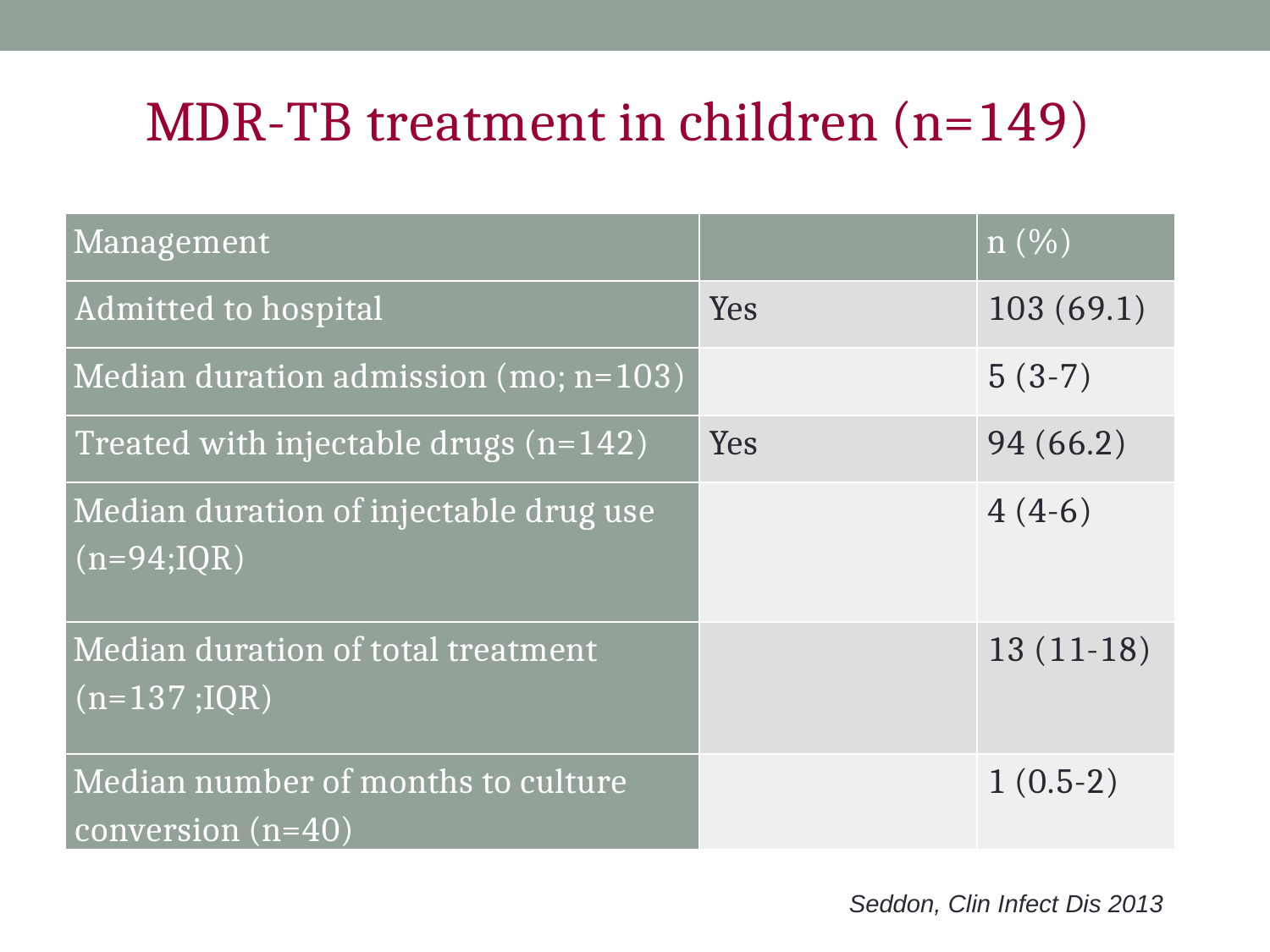

MDR-TB treatment in children (n=149)
| Management |  | n (%) |
| --- | --- | --- |
| Admitted to hospital | Yes | 103 (69.1) |
| Median duration admission (mo; n=103) |  | 5 (3-7) |
| Treated with injectable drugs (n=142) | Yes | 94 (66.2) |
| Median duration of injectable drug use (n=94;IQR) |  | 4 (4-6) |
| Median duration of total treatment (n=137 ;IQR) |  | 13 (11-18) |
| Median number of months to culture conversion (n=40) |  | 1 (0.5-2) |
Seddon, Clin Infect Dis 2013